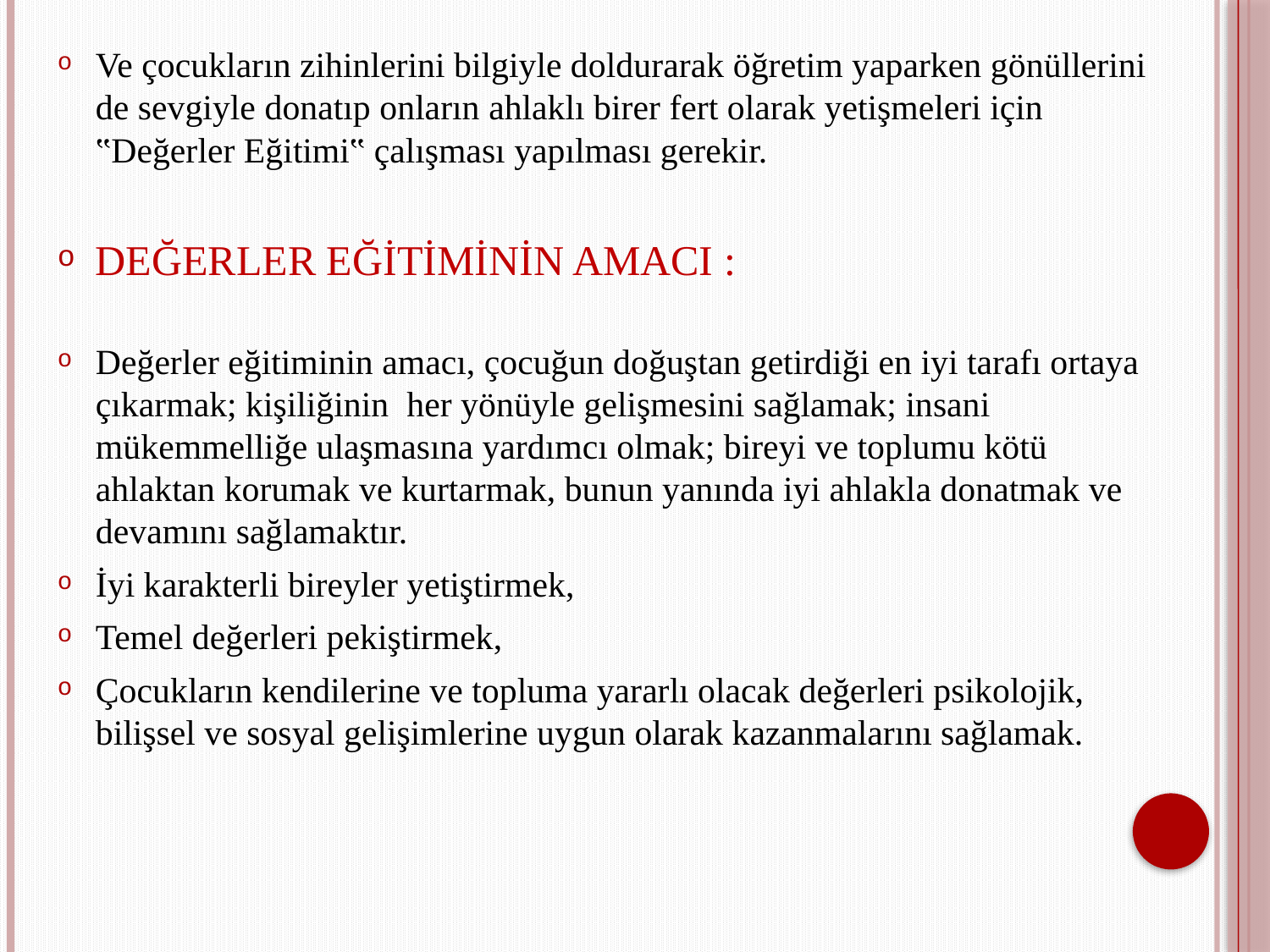

Ve çocukların zihinlerini bilgiyle doldurarak öğretim yaparken gönüllerini de sevgiyle donatıp onların ahlaklı birer fert olarak yetişmeleri için ‟Değerler Eğitimi‟ çalışması yapılması gerekir.

DEĞERLER EĞİTİMİNİN AMACI :

Değerler eğitiminin amacı, çocuğun doğuştan getirdiği en iyi tarafı ortaya çıkarmak; kişiliğinin  her yönüyle gelişmesini sağlamak; insani mükemmelliğe ulaşmasına yardımcı olmak; bireyi ve toplumu kötü ahlaktan korumak ve kurtarmak, bunun yanında iyi ahlakla donatmak ve devamını sağlamaktır.
İyi karakterli bireyler yetiştirmek,
Temel değerleri pekiştirmek,
Çocukların kendilerine ve topluma yararlı olacak değerleri psikolojik, bilişsel ve sosyal gelişimlerine uygun olarak kazanmalarını sağlamak.